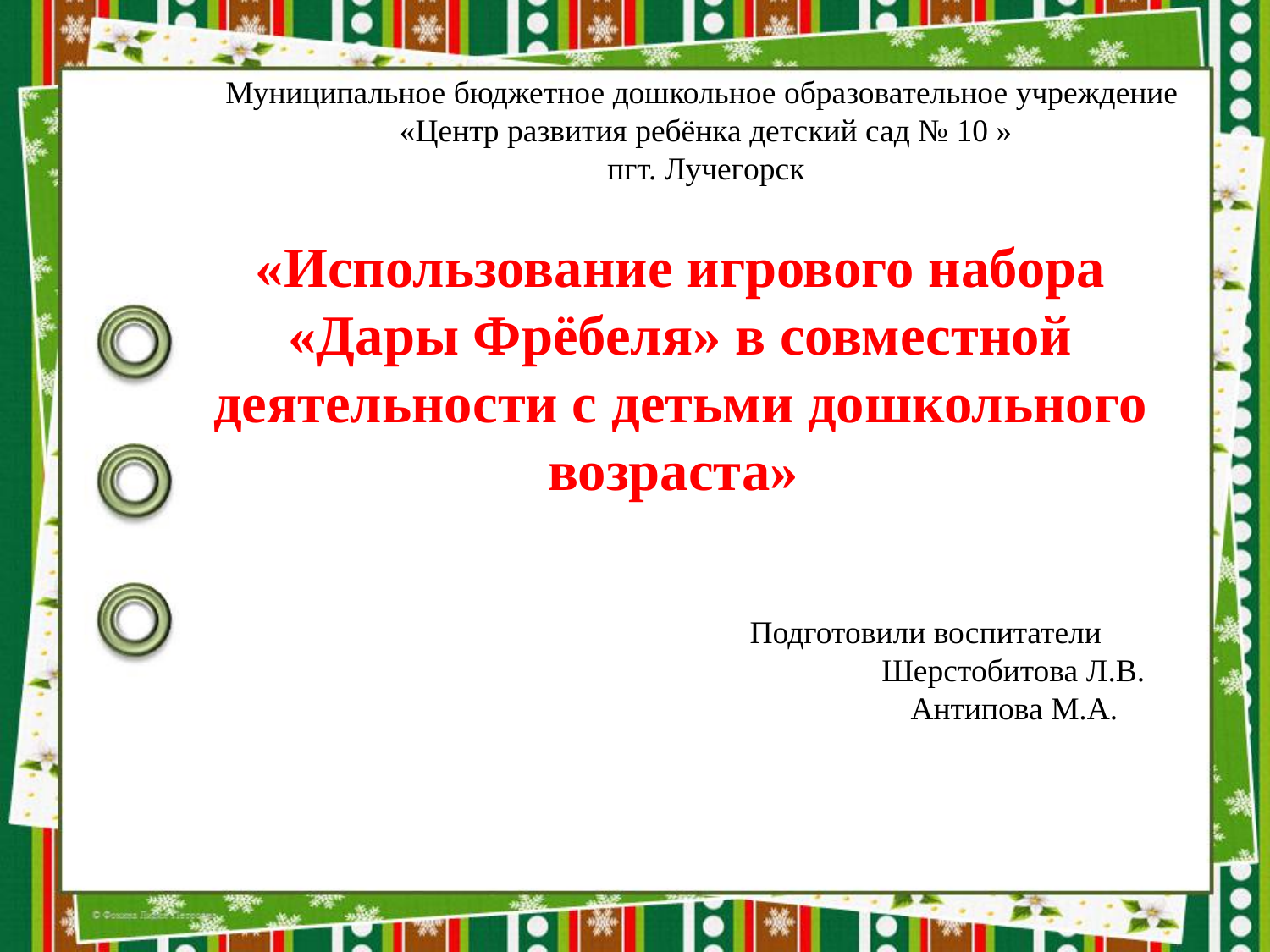

Муниципальное бюджетное дошкольное образовательное учреждение
«Центр развития ребёнка детский сад № 10 »
пгт. Лучегорск

«Использование игрового набора «Дары Фрёбеля» в совместной деятельности с детьми дошкольного возраста»

Подготовили воспитатели      	Шерстобитова Л.В.
                 Антипова М.А.